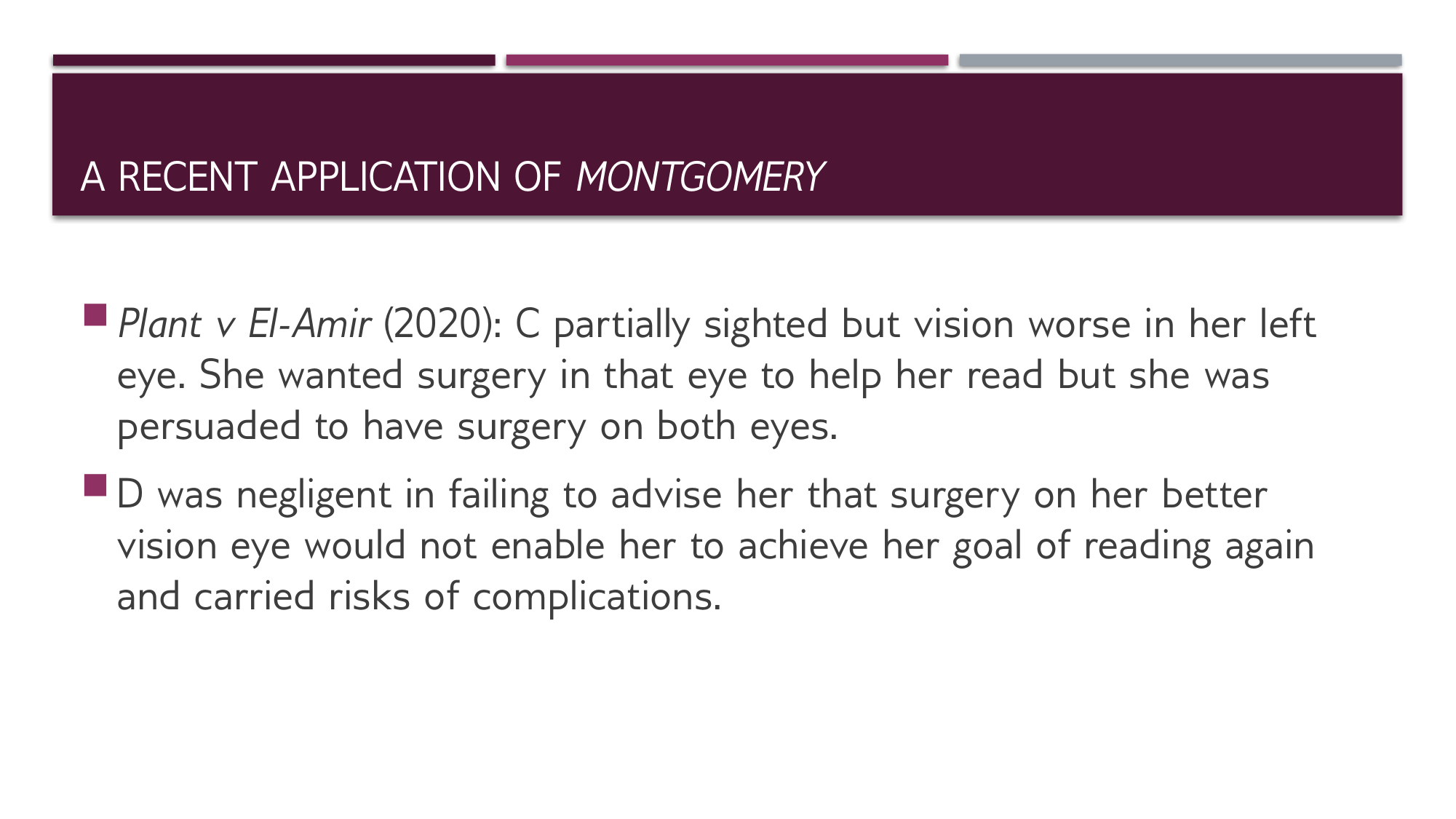

# A recent application of Montgomery
Plant v El-Amir (2020): C partially sighted but vision worse in her left eye. She wanted surgery in that eye to help her read but she was persuaded to have surgery on both eyes.
D was negligent in failing to advise her that surgery on her better vision eye would not enable her to achieve her goal of reading again and carried risks of complications.